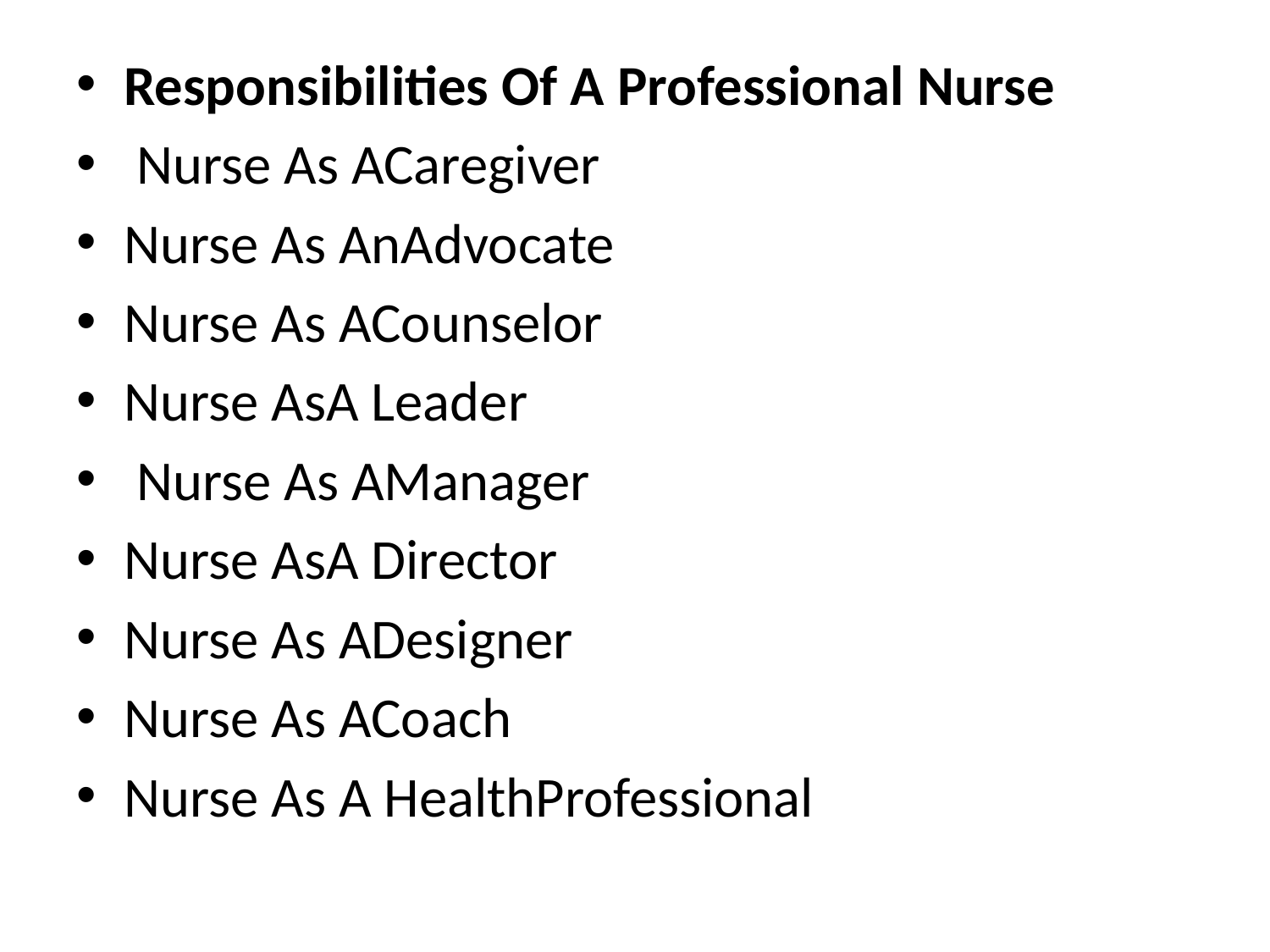

Responsibilities Of A Professional Nurse
 Nurse As ACaregiver
Nurse As AnAdvocate
Nurse As ACounselor
Nurse AsA Leader
 Nurse As AManager
Nurse AsA Director
Nurse As ADesigner
Nurse As ACoach
Nurse As A HealthProfessional